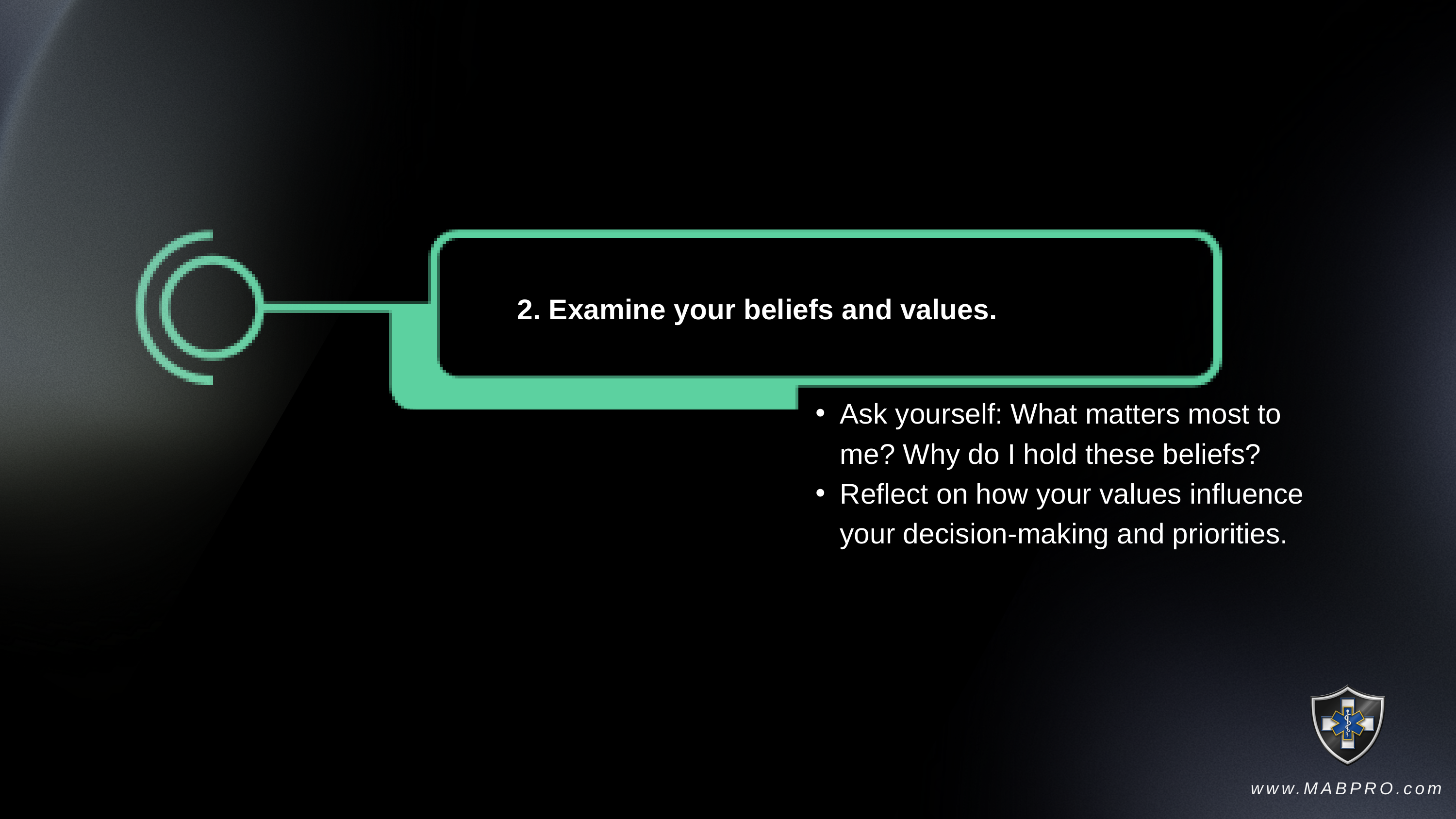

2. Examine your beliefs and values.
Ask yourself: What matters most to me? Why do I hold these beliefs?
Reflect on how your values influence your decision-making and priorities.

www.MABPRO.com